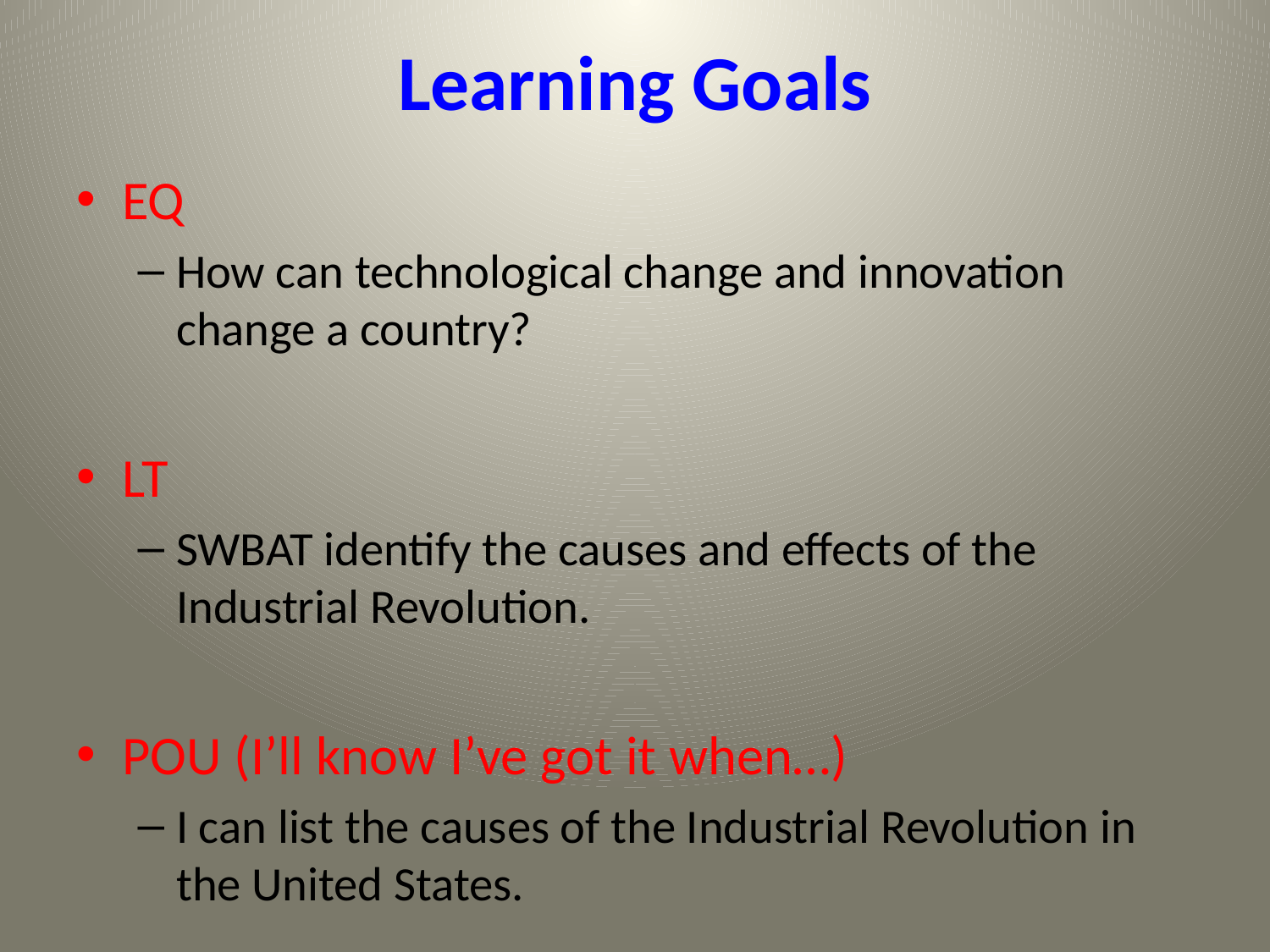

# Learning Goals
EQ
How can technological change and innovation change a country?

LT
SWBAT identify the causes and effects of the Industrial Revolution.

POU (I’ll know I’ve got it when…)
I can list the causes of the Industrial Revolution in the United States.